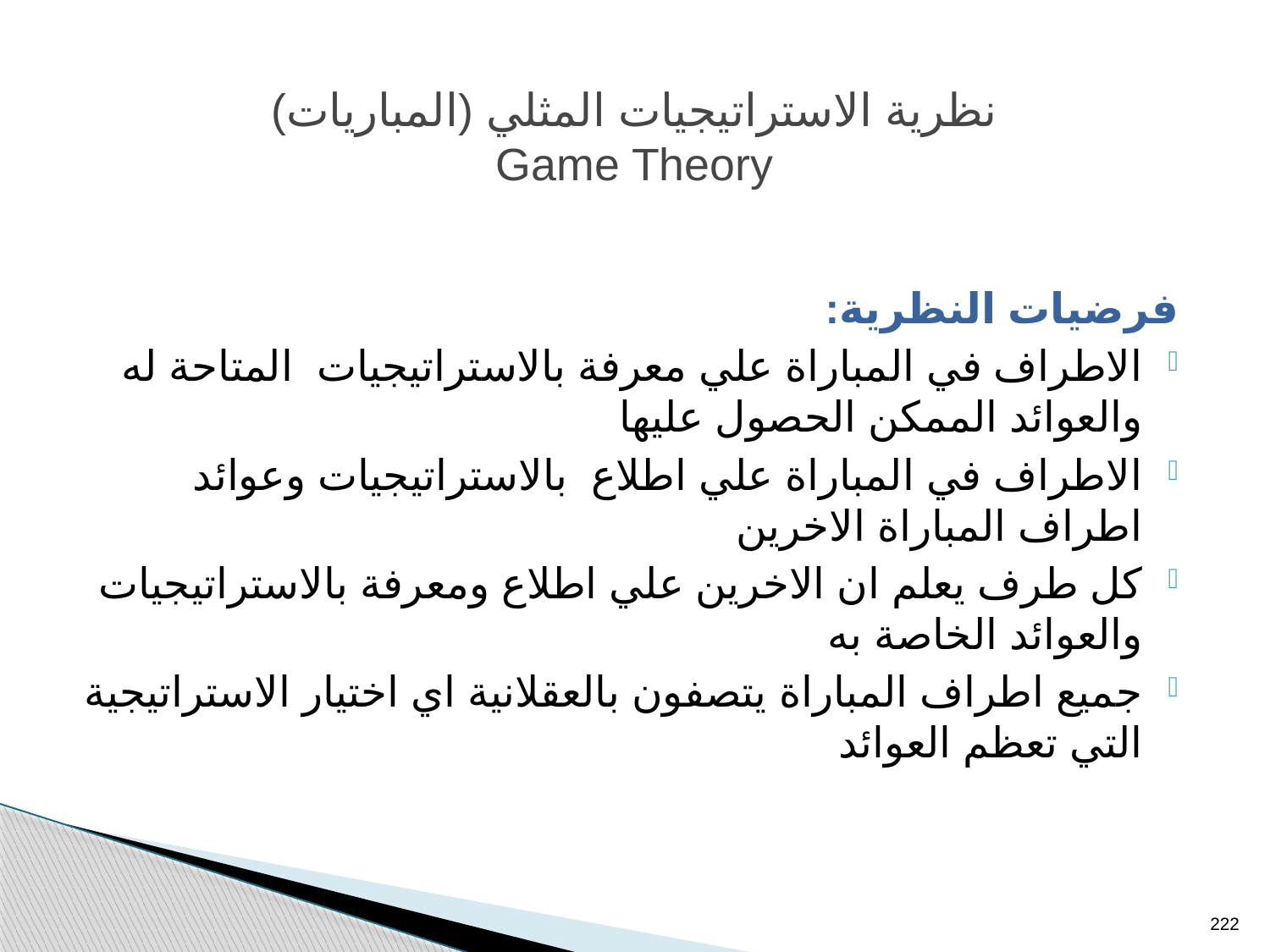

# نظرية الاستراتيجيات المثلي (المباريات) Game Theory
فرضيات النظرية:
الاطراف في المباراة علي معرفة بالاستراتيجيات  المتاحة له والعوائد الممكن الحصول عليها
الاطراف في المباراة علي اطلاع  بالاستراتيجيات وعوائد اطراف المباراة الاخرين
كل طرف يعلم ان الاخرين علي اطلاع ومعرفة بالاستراتيجيات والعوائد الخاصة به
جميع اطراف المباراة يتصفون بالعقلانية اي اختيار الاستراتيجية التي تعظم العوائد

222